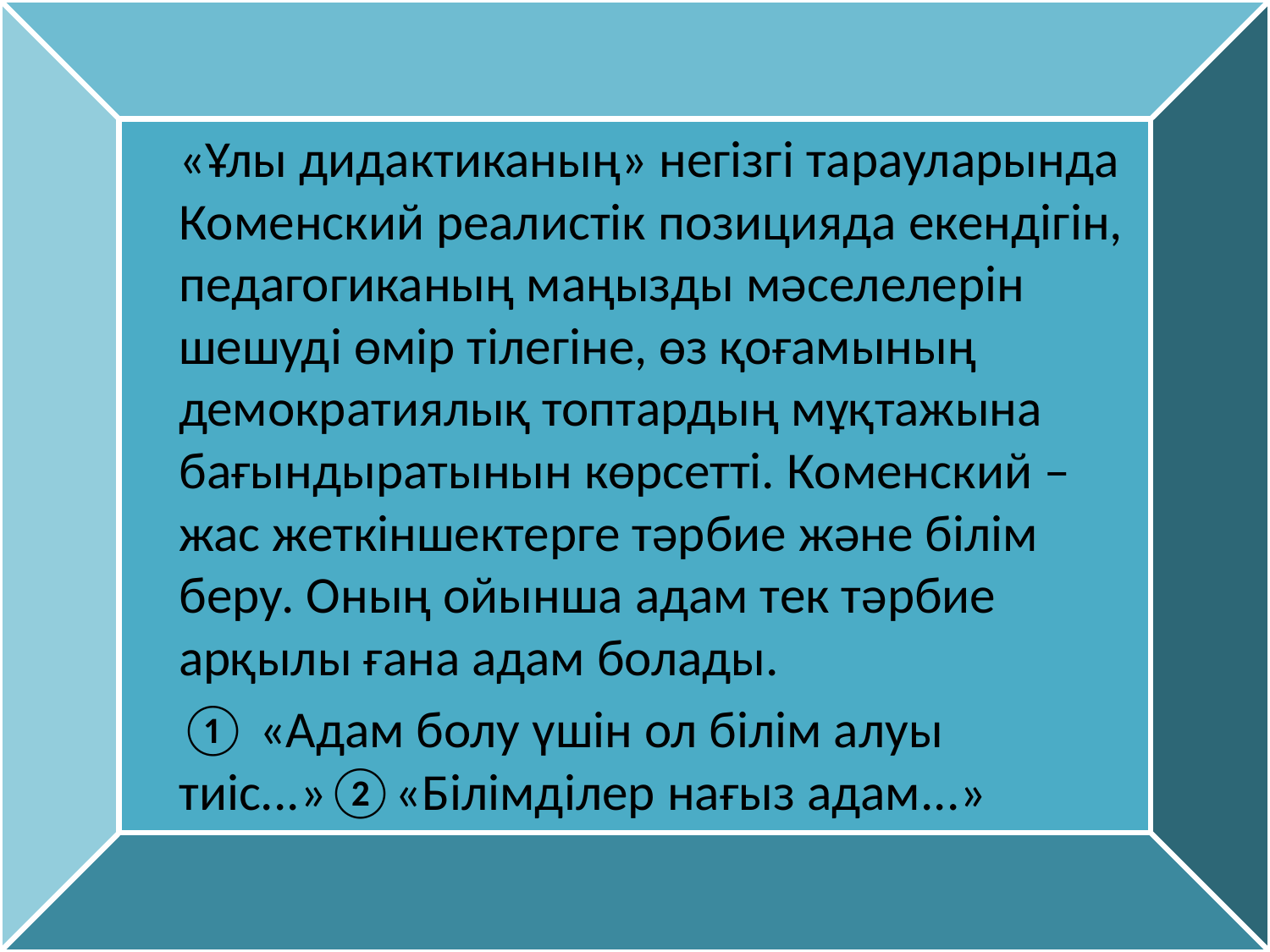

«Ұлы дидактиканың» негізгі тарауларында Коменский реалистік позицияда екендігін, педагогиканың маңызды мәселелерін шешуді өмір тілегіне, өз қоғамының демократиялық топтардың мұқтажына бағындыратынын көрсетті. Коменский – жас жеткіншектерге тәрбие және білім беру. Оның ойынша адам тек тәрбие арқылы ғана адам болады.
	① «Адам болу үшін ол білім алуы тиіс...»②«Білімділер нағыз адам...»